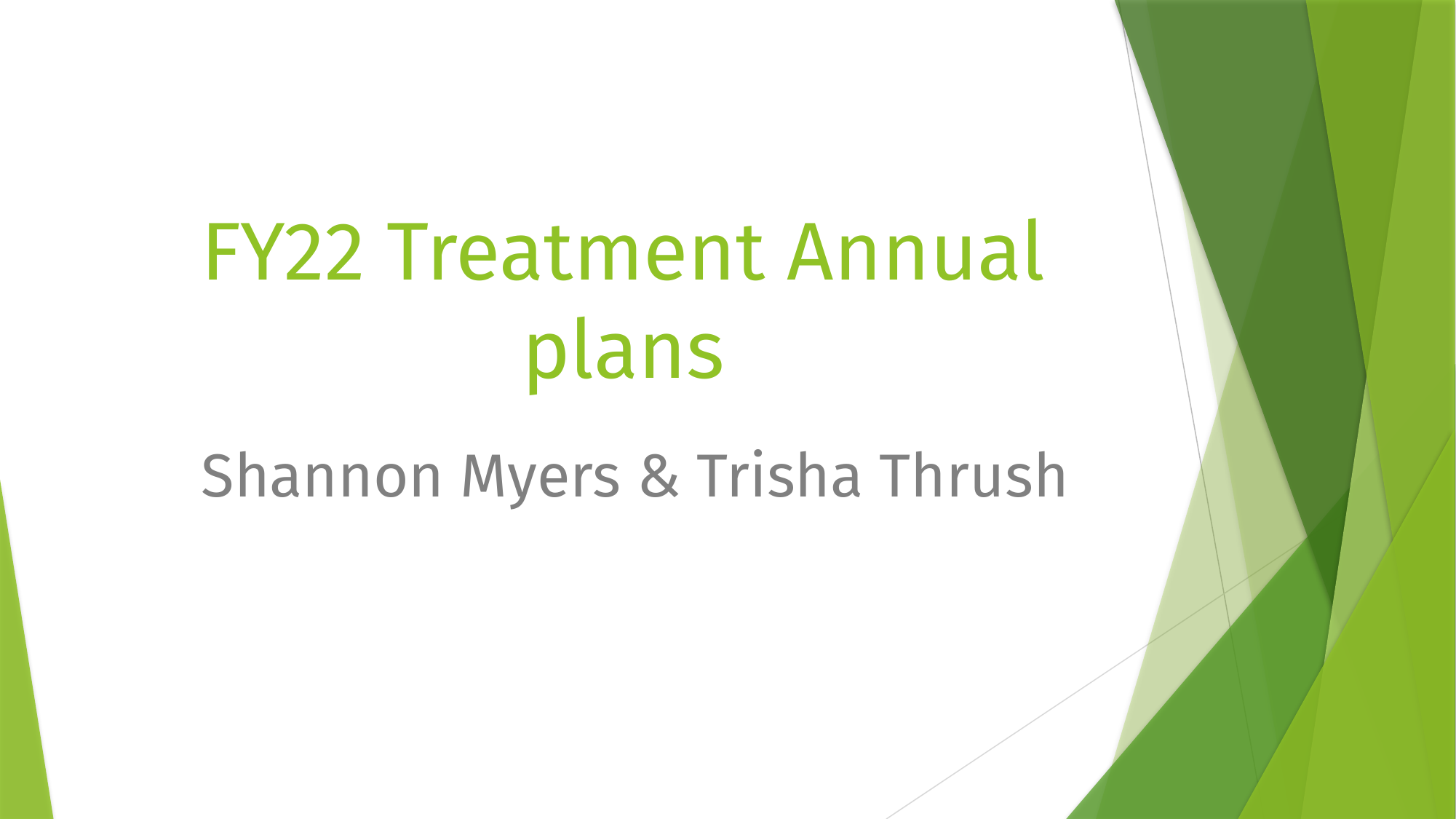

# FY22 Treatment Annual plans
Shannon Myers & Trisha Thrush